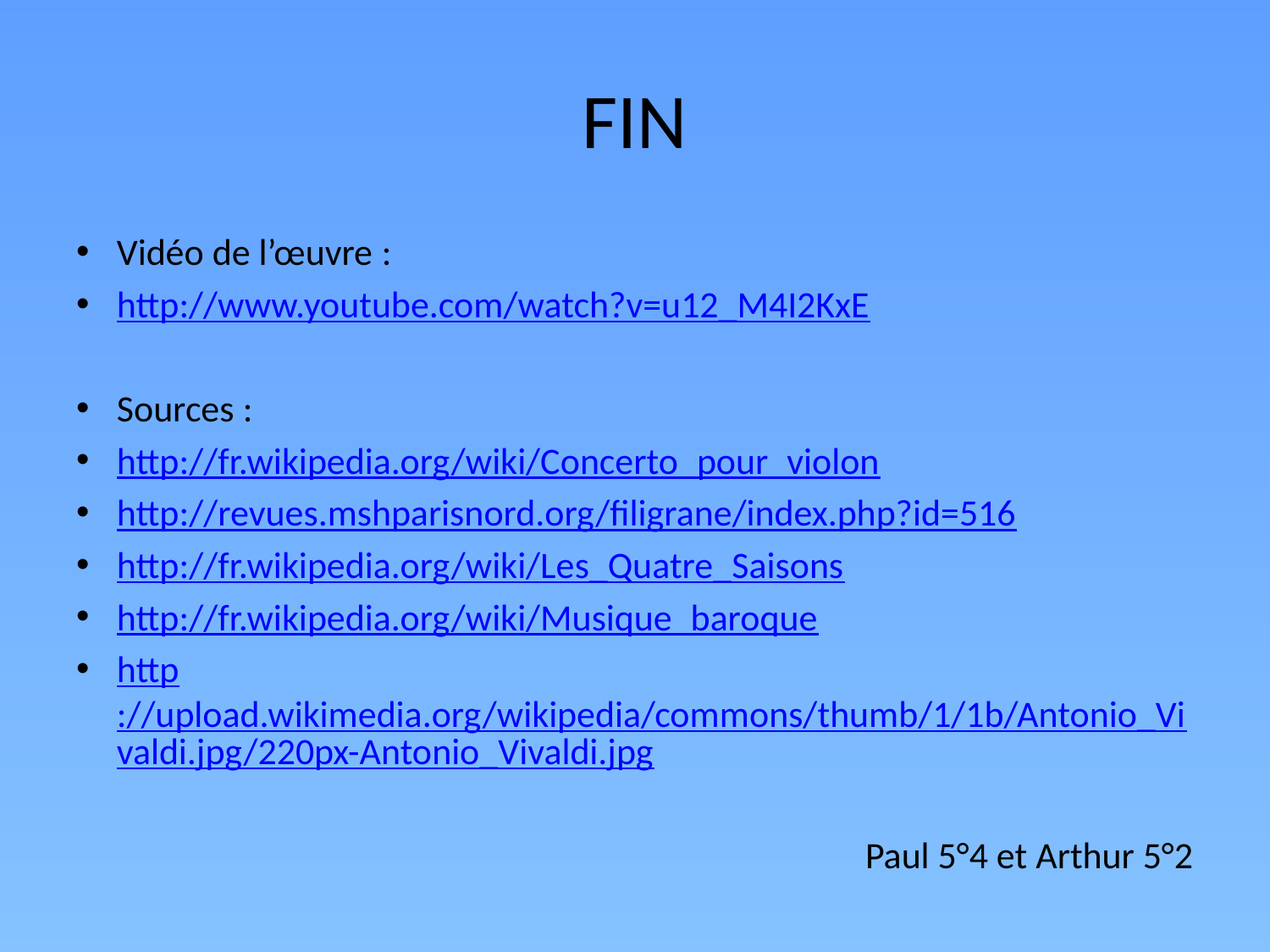

# FIN
Vidéo de l’œuvre :
http://www.youtube.com/watch?v=u12_M4I2KxE

Sources :
http://fr.wikipedia.org/wiki/Concerto_pour_violon
http://revues.mshparisnord.org/filigrane/index.php?id=516
http://fr.wikipedia.org/wiki/Les_Quatre_Saisons
http://fr.wikipedia.org/wiki/Musique_baroque
http://upload.wikimedia.org/wikipedia/commons/thumb/1/1b/Antonio_Vivaldi.jpg/220px-Antonio_Vivaldi.jpg

Paul 5°4 et Arthur 5°2